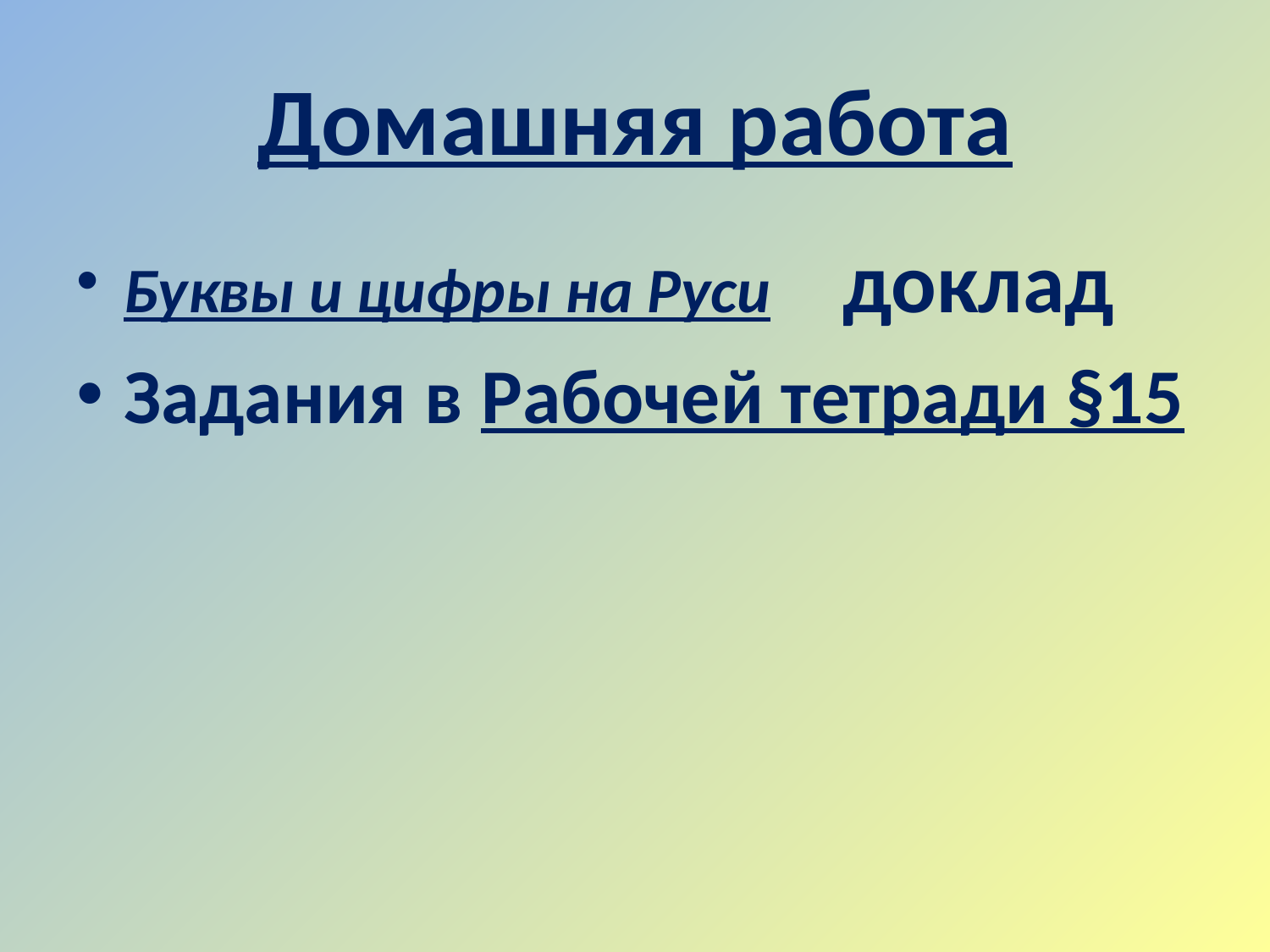

# Домашняя работа
Буквы и цифры на Руси     доклад
Задания в Рабочей тетради §15